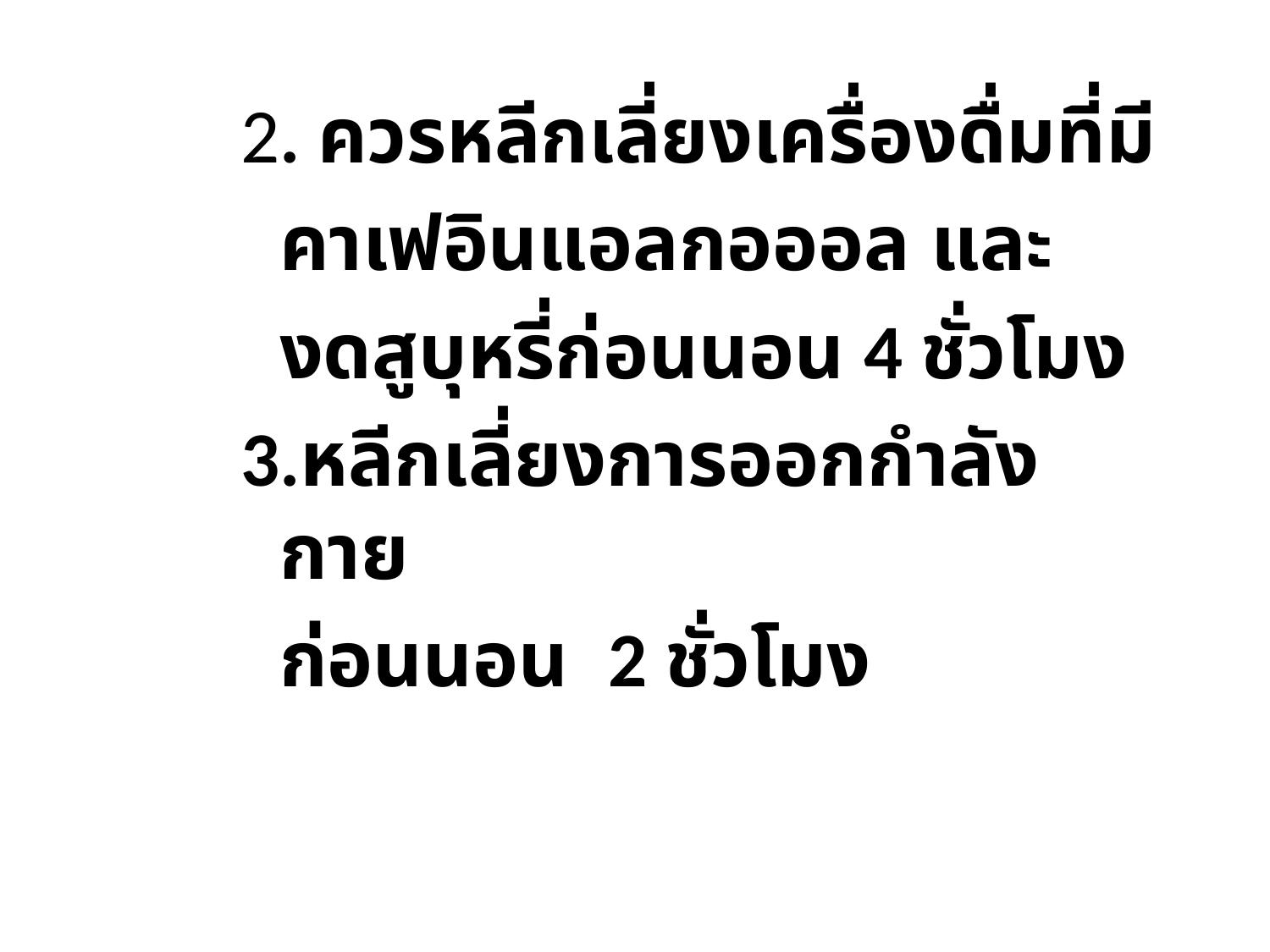

2. ควรหลีกเลี่ยงเครื่องดื่มที่มี
	คาเฟอินแอลกอออล และ
	งดสูบุหรี่ก่อนนอน 4 ชั่วโมง
3.หลีกเลี่ยงการออกกำลังกาย
	ก่อนนอน  2 ชั่วโมง